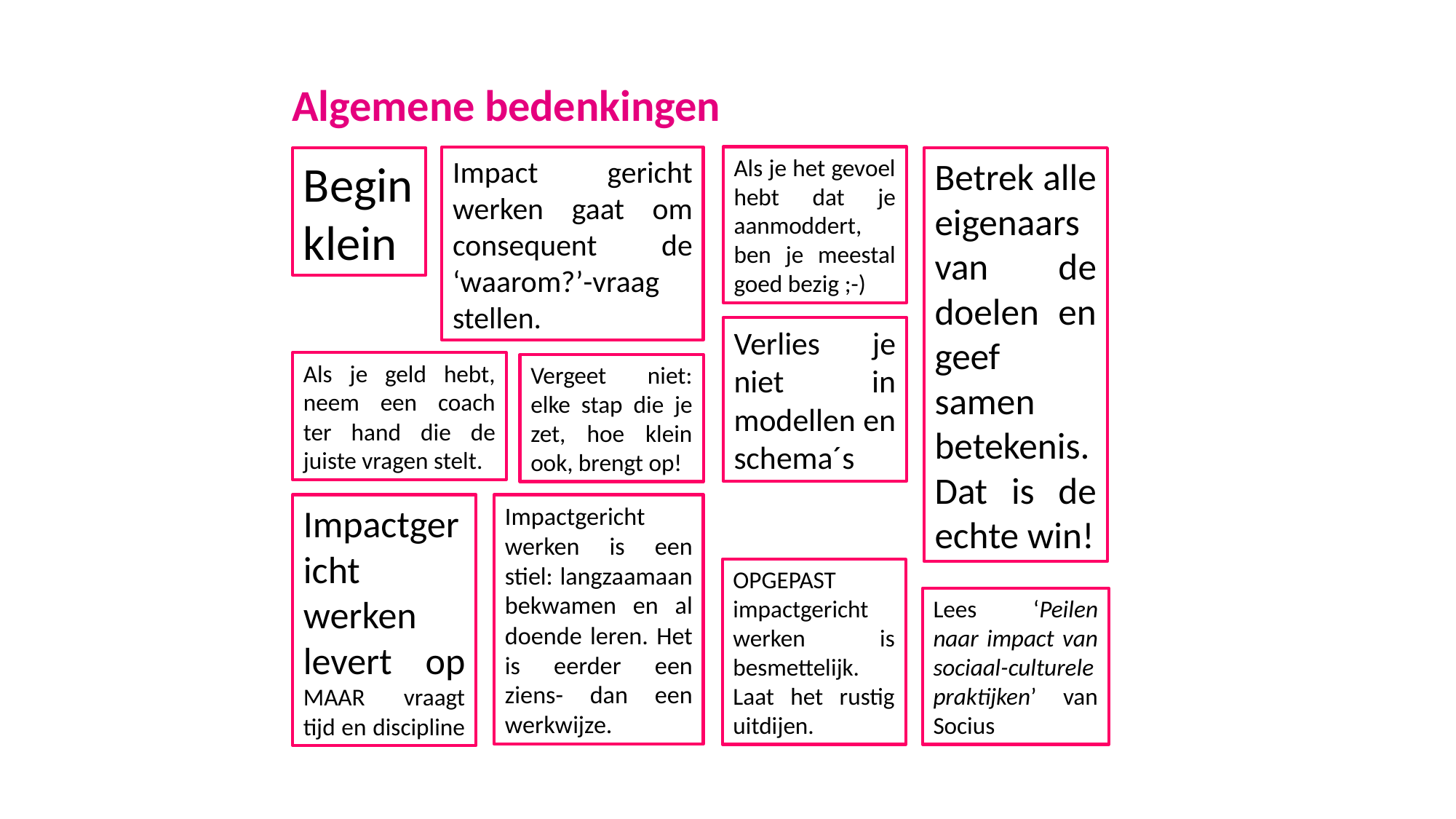

Algemene bedenkingen

Als je het gevoel hebt dat je aanmoddert, ben je meestal goed bezig ;-)
Impact gericht werken gaat om consequent de ‘waarom?’-vraag stellen.
Begin klein
Betrek alle eigenaars van de doelen en geef samen betekenis. Dat is de echte win!
Verlies je niet in modellen en schema´s
Als je geld hebt, neem een coach ter hand die de juiste vragen stelt.
Vergeet niet: elke stap die je zet, hoe klein ook, brengt op!
Impactgericht werken levert op MAAR vraagt tijd en discipline
Impactgericht werken is een stiel: langzaamaan bekwamen en al doende leren. Het is eerder een ziens- dan een werkwijze.
OPGEPAST impactgericht werken is besmettelijk. Laat het rustig uitdijen.
Lees ‘Peilen naar impact van sociaal-culturele praktijken’ van Socius